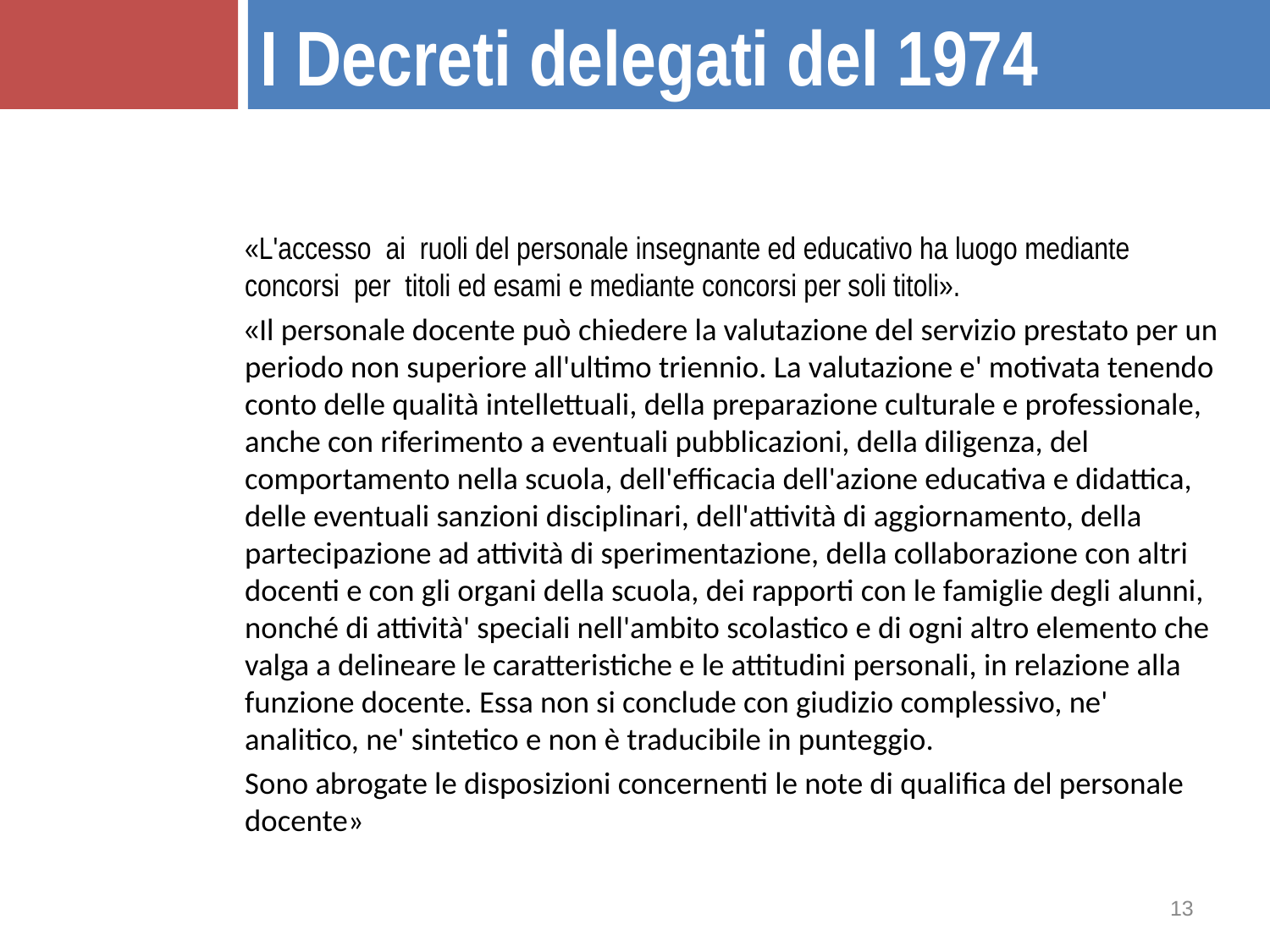

I Decreti delegati del 1974
«L'accesso  ai  ruoli del personale insegnante ed educativo ha luogo mediante  concorsi  per  titoli ed esami e mediante concorsi per soli titoli».
«Il personale docente può chiedere la valutazione del servizio prestato per un periodo non superiore all'ultimo triennio. La valutazione e' motivata tenendo conto delle qualità intellettuali, della preparazione culturale e professionale, anche con riferimento a eventuali pubblicazioni, della diligenza, del comportamento nella scuola, dell'efficacia dell'azione educativa e didattica, delle eventuali sanzioni disciplinari, dell'attività di aggiornamento, della partecipazione ad attività di sperimentazione, della collaborazione con altri docenti e con gli organi della scuola, dei rapporti con le famiglie degli alunni, nonché di attività' speciali nell'ambito scolastico e di ogni altro elemento che valga a delineare le caratteristiche e le attitudini personali, in relazione alla funzione docente. Essa non si conclude con giudizio complessivo, ne' analitico, ne' sintetico e non è traducibile in punteggio.
Sono abrogate le disposizioni concernenti le note di qualifica del personale docente»

13